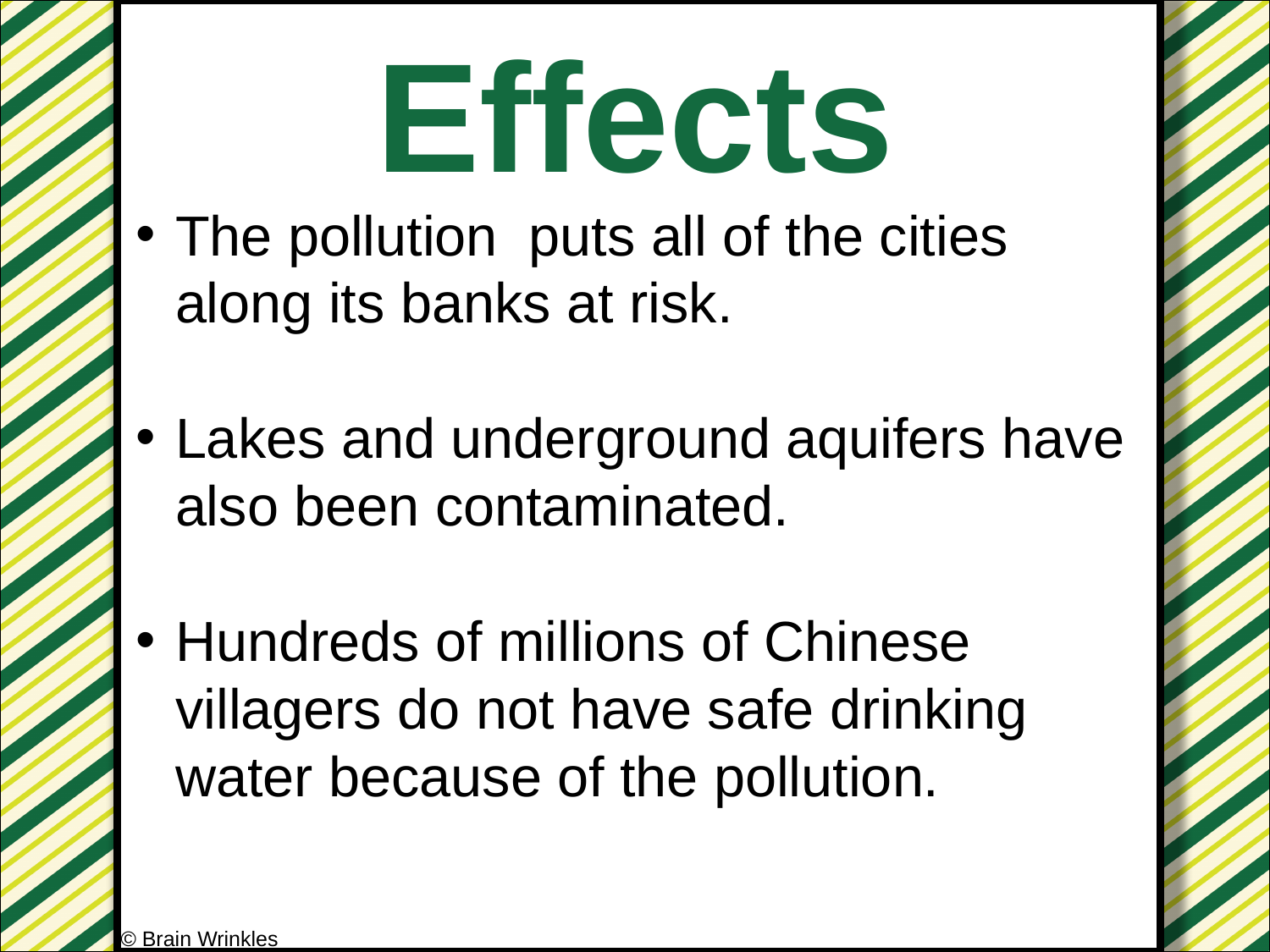

Effects
The pollution  puts all of the cities along its banks at risk.

Lakes and underground aquifers have also been contaminated.

Hundreds of millions of Chinese villagers do not have safe drinking water because of the pollution.

© Brain Wrinkles